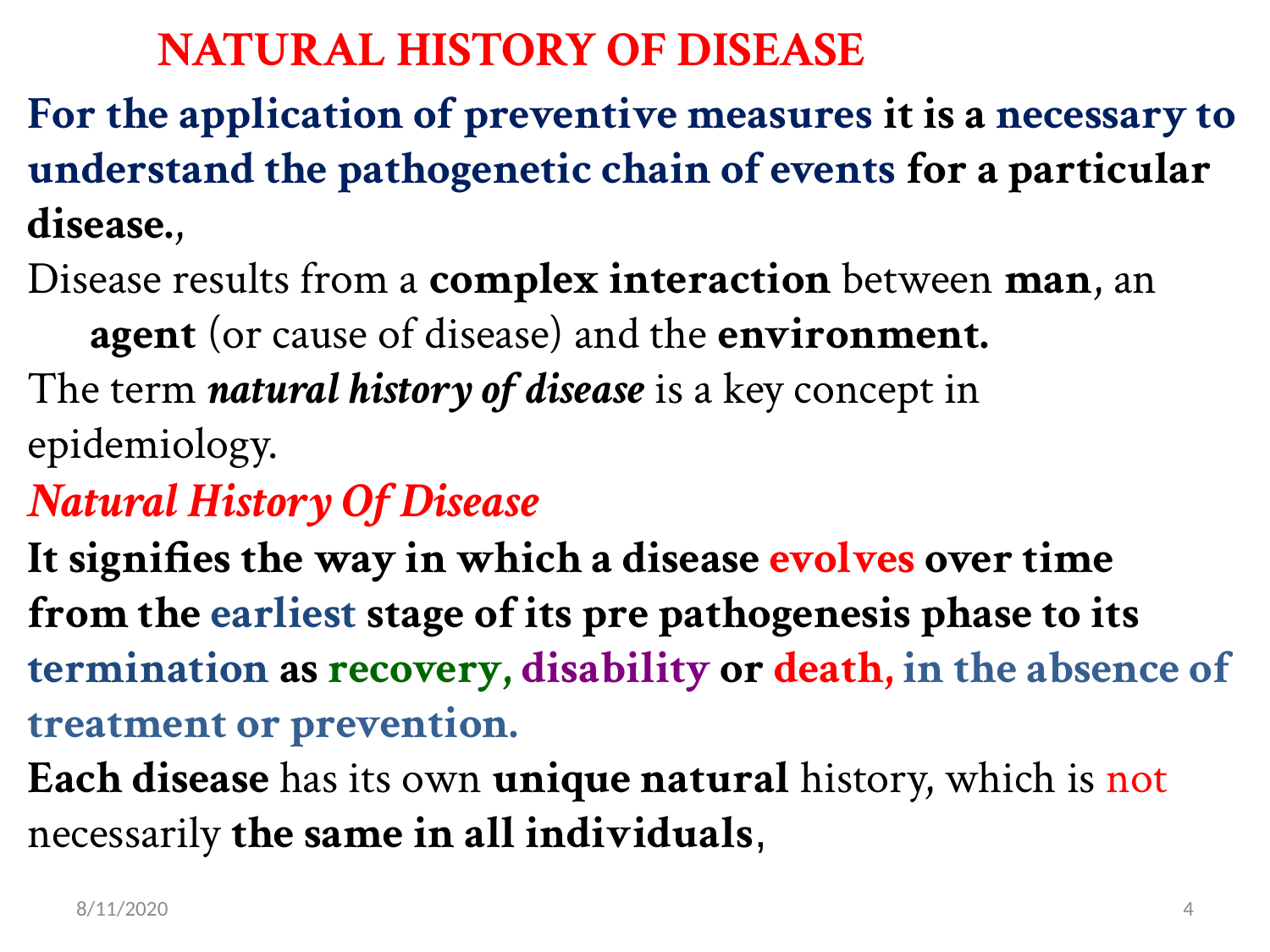

NATURAL HISTORY OF DISEASE
For the application of preventive measures it is a necessary to understand the pathogenetic chain of events for a particular disease.,
Disease results from a complex interaction between man, an
      agent (or cause of disease) and the environment.
The term natural history of disease is a key concept in epidemiology.
Natural History Of Disease
It signifies the way in which a disease evolves over time
from the earliest stage of its pre pathogenesis phase to its termination as recovery, disability or death, in the absence of treatment or prevention.
Each disease has its own unique natural history, which is not necessarily the same in all individuals,
8/11/2020
4